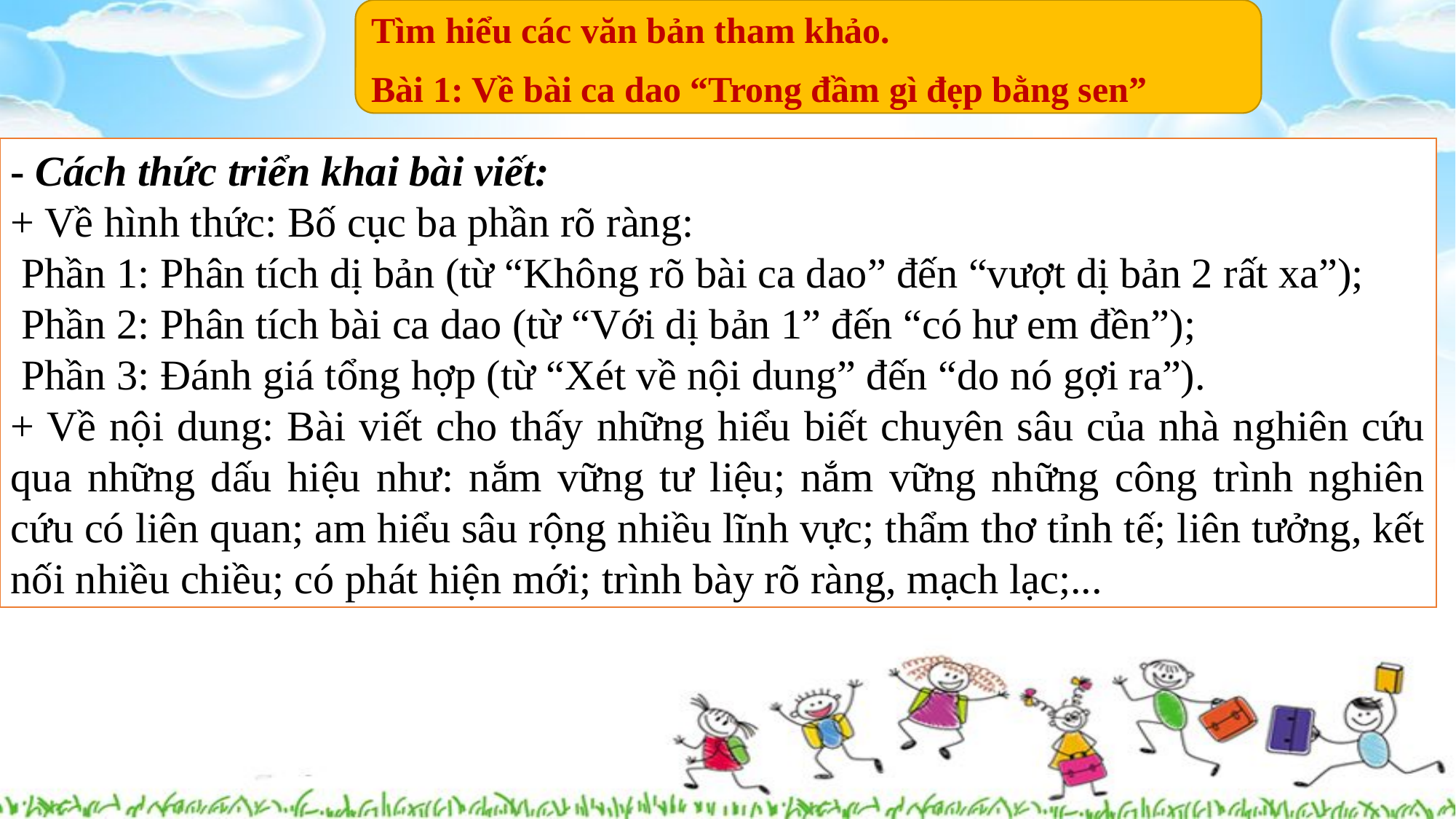

Tìm hiểu các văn bản tham khảo.
Bài 1: Về bài ca dao “Trong đầm gì đẹp bằng sen”
- Cách thức triển khai bài viết:
+ Về hình thức: Bố cục ba phần rõ ràng:
 Phần 1: Phân tích dị bản (từ “Không rõ bài ca dao” đến “vượt dị bản 2 rất xa”);
 Phần 2: Phân tích bài ca dao (từ “Với dị bản 1” đến “có hư em đền”);
 Phần 3: Đánh giá tổng hợp (từ “Xét về nội dung” đến “do nó gợi ra”).
+ Về nội dung: Bài viết cho thấy những hiểu biết chuyên sâu của nhà nghiên cứu qua những dấu hiệu như: nắm vững tư liệu; nắm vững những công trình nghiên cứu có liên quan; am hiểu sâu rộng nhiều lĩnh vực; thẩm thơ tỉnh tế; liên tưởng, kết nối nhiều chiều; có phát hiện mới; trình bày rõ ràng, mạch lạc;...